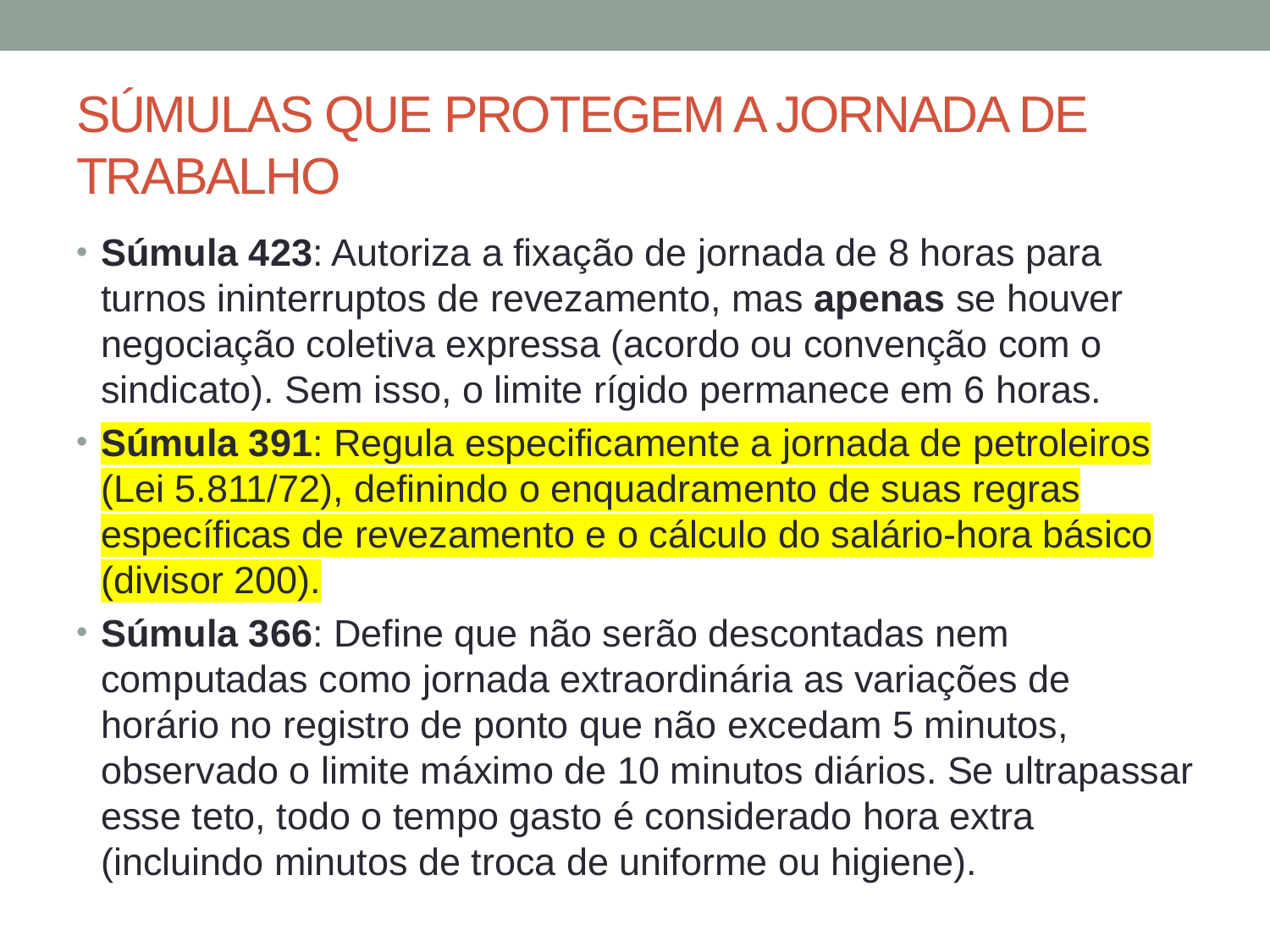

# SÚMULAS QUE PROTEGEM A JORNADA DE TRABALHO
Súmula 423: Autoriza a fixação de jornada de 8 horas para turnos ininterruptos de revezamento, mas apenas se houver negociação coletiva expressa (acordo ou convenção com o sindicato). Sem isso, o limite rígido permanece em 6 horas.
Súmula 391: Regula especificamente a jornada de petroleiros (Lei 5.811/72), definindo o enquadramento de suas regras específicas de revezamento e o cálculo do salário-hora básico (divisor 200).
Súmula 366: Define que não serão descontadas nem computadas como jornada extraordinária as variações de horário no registro de ponto que não excedam 5 minutos, observado o limite máximo de 10 minutos diários. Se ultrapassar esse teto, todo o tempo gasto é considerado hora extra (incluindo minutos de troca de uniforme ou higiene).